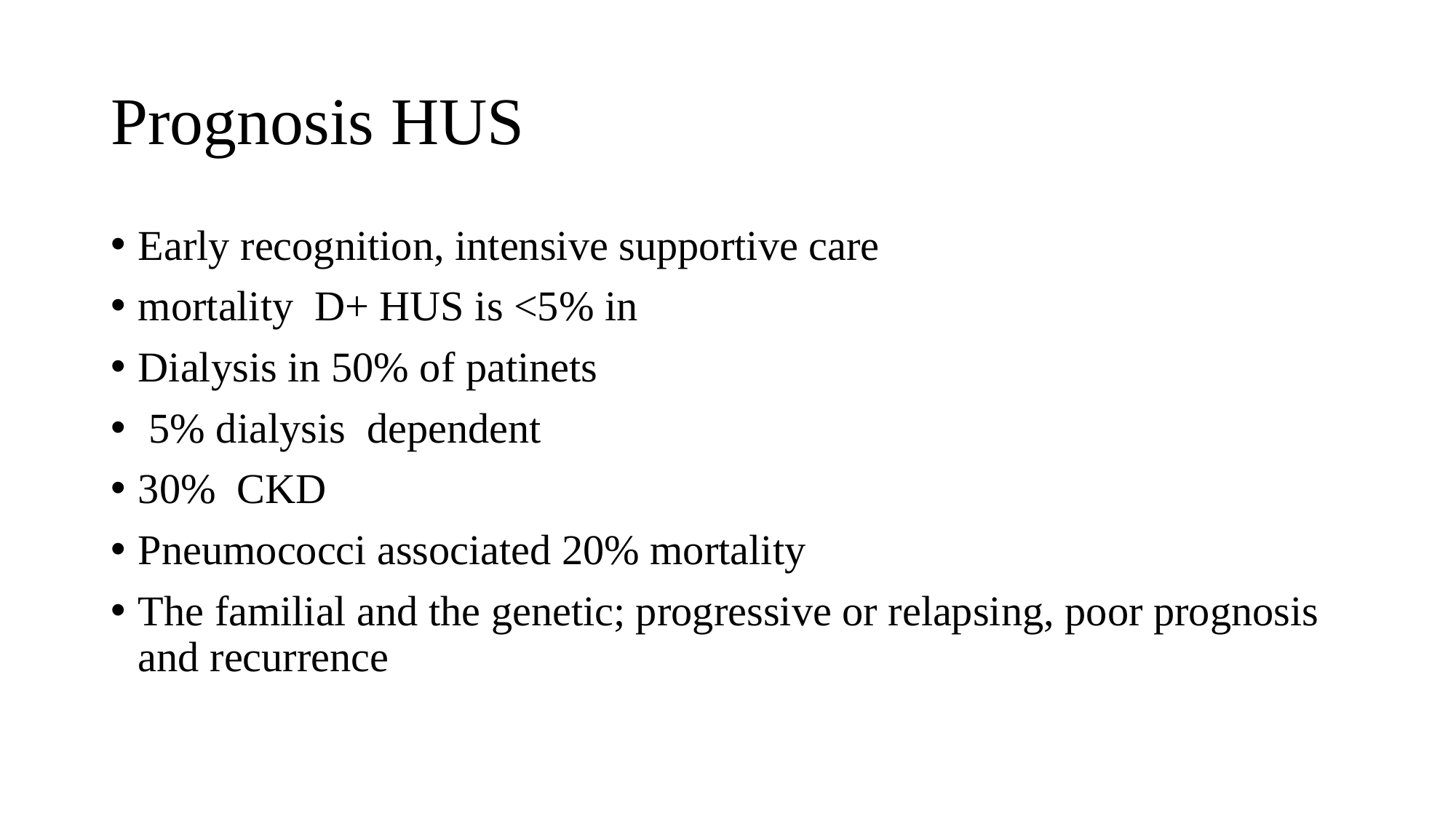

# Prognosis HUS
Early recognition, intensive supportive care
mortality  D+ HUS is <5% in
Dialysis in 50% of patinets
 5% dialysis  dependent
30%  CKD
Pneumococci associated 20% mortality
The familial and the genetic; progressive or relapsing, poor prognosis and recurrence